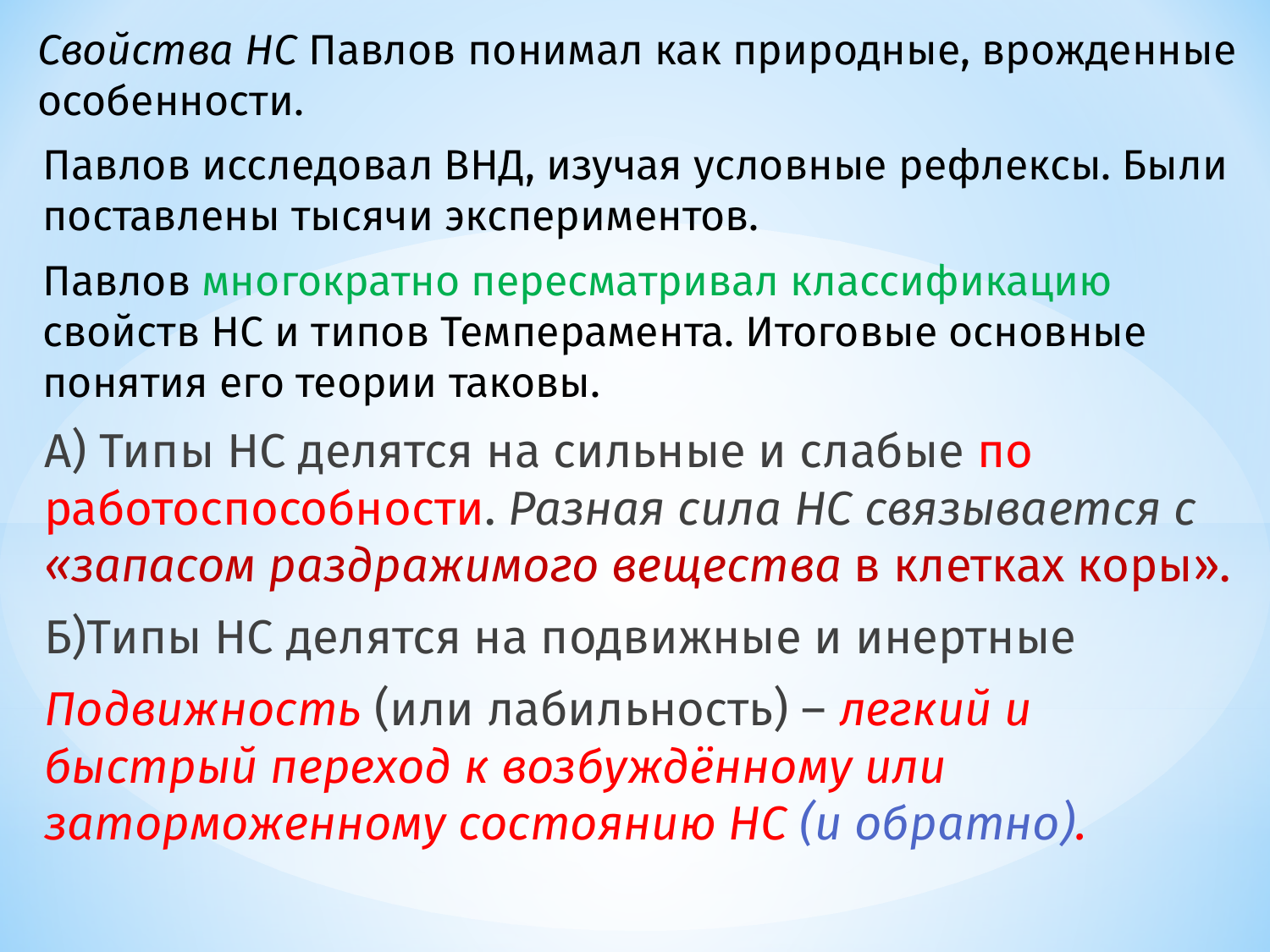

Свойства НС Павлов понимал как природные, врожденные особенности.
Павлов исследовал ВНД, изучая условные рефлексы. Были поставлены тысячи экспериментов.
Павлов многократно пересматривал классификацию свойств НС и типов Темперамента. Итоговые основные понятия его теории таковы.
А) Типы НС делятся на сильные и слабые по работоспособности. Разная сила НС связывается с «запасом раздражимого вещества в клетках коры».
Б)Типы НС делятся на подвижные и инертные
Подвижность (или лабильность) – легкий и быстрый переход к возбуждённому или заторможенному состоянию НС (и обратно).